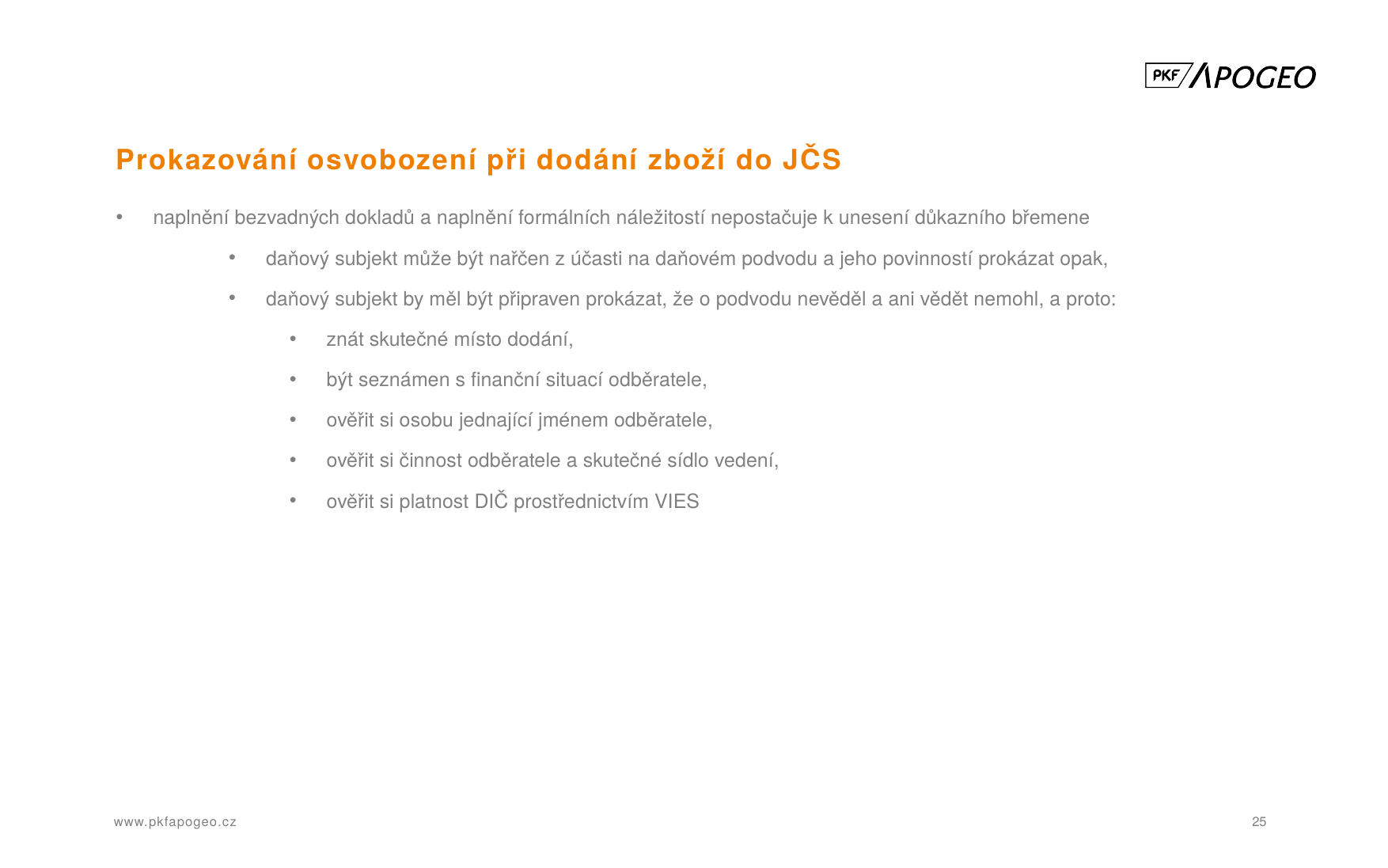

# Prokazování osvobození při dodání zboží do JČS
naplnění bezvadných dokladů a naplnění formálních náležitostí nepostačuje k unesení důkazního břemene
daňový subjekt může být nařčen z účasti na daňovém podvodu a jeho povinností prokázat opak,
daňový subjekt by měl být připraven prokázat, že o podvodu nevěděl a ani vědět nemohl, a proto:
znát skutečné místo dodání,
být seznámen s finanční situací odběratele,
ověřit si osobu jednající jménem odběratele,
ověřit si činnost odběratele a skutečné sídlo vedení,
ověřit si platnost DIČ prostřednictvím VIES